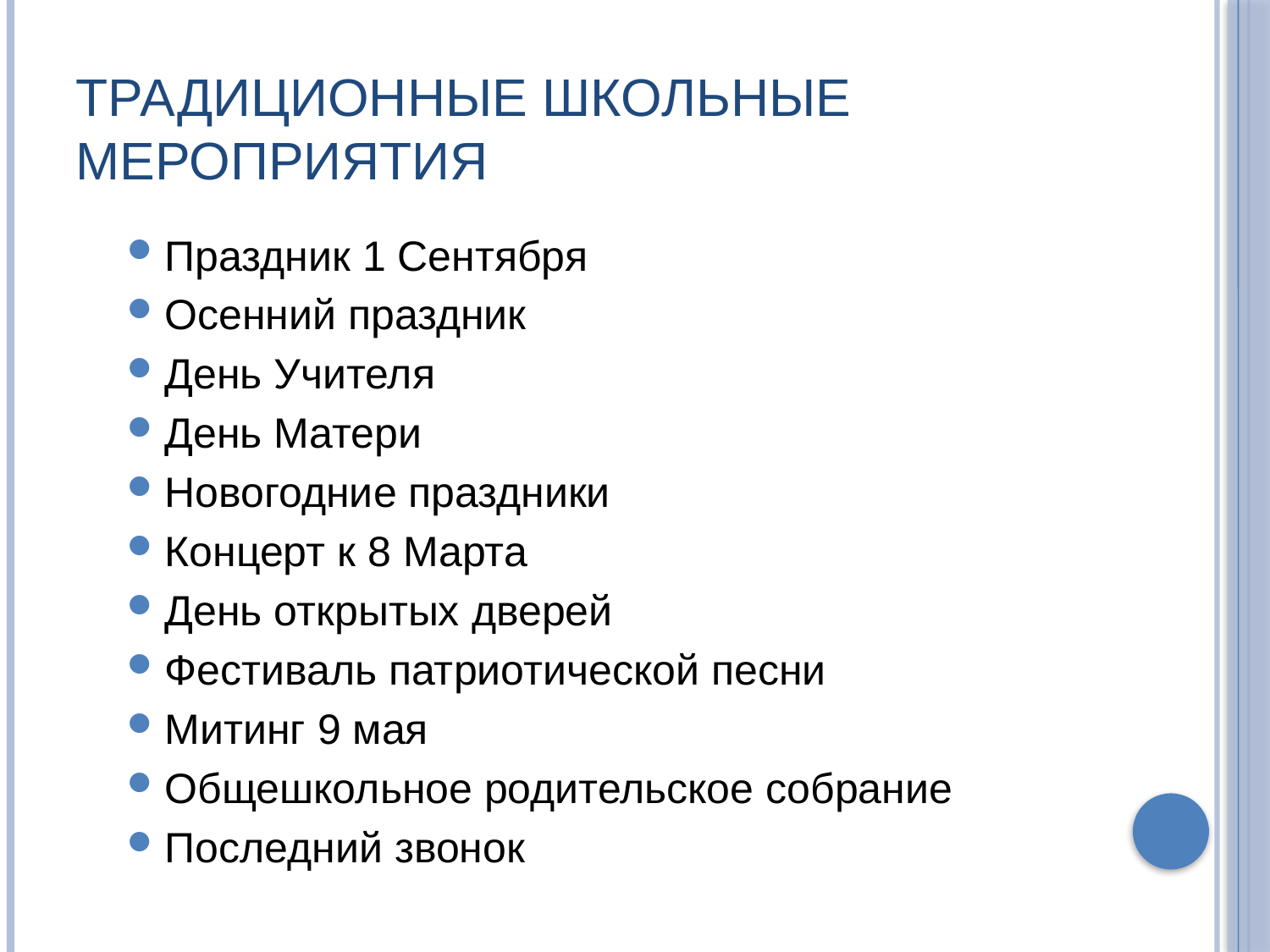

# Традиционные школьные мероприятия
Праздник 1 Сентября
Осенний праздник
День Учителя
День Матери
Новогодние праздники
Концерт к 8 Марта
День открытых дверей
Фестиваль патриотической песни
Митинг 9 мая
Общешкольное родительское собрание
Последний звонок